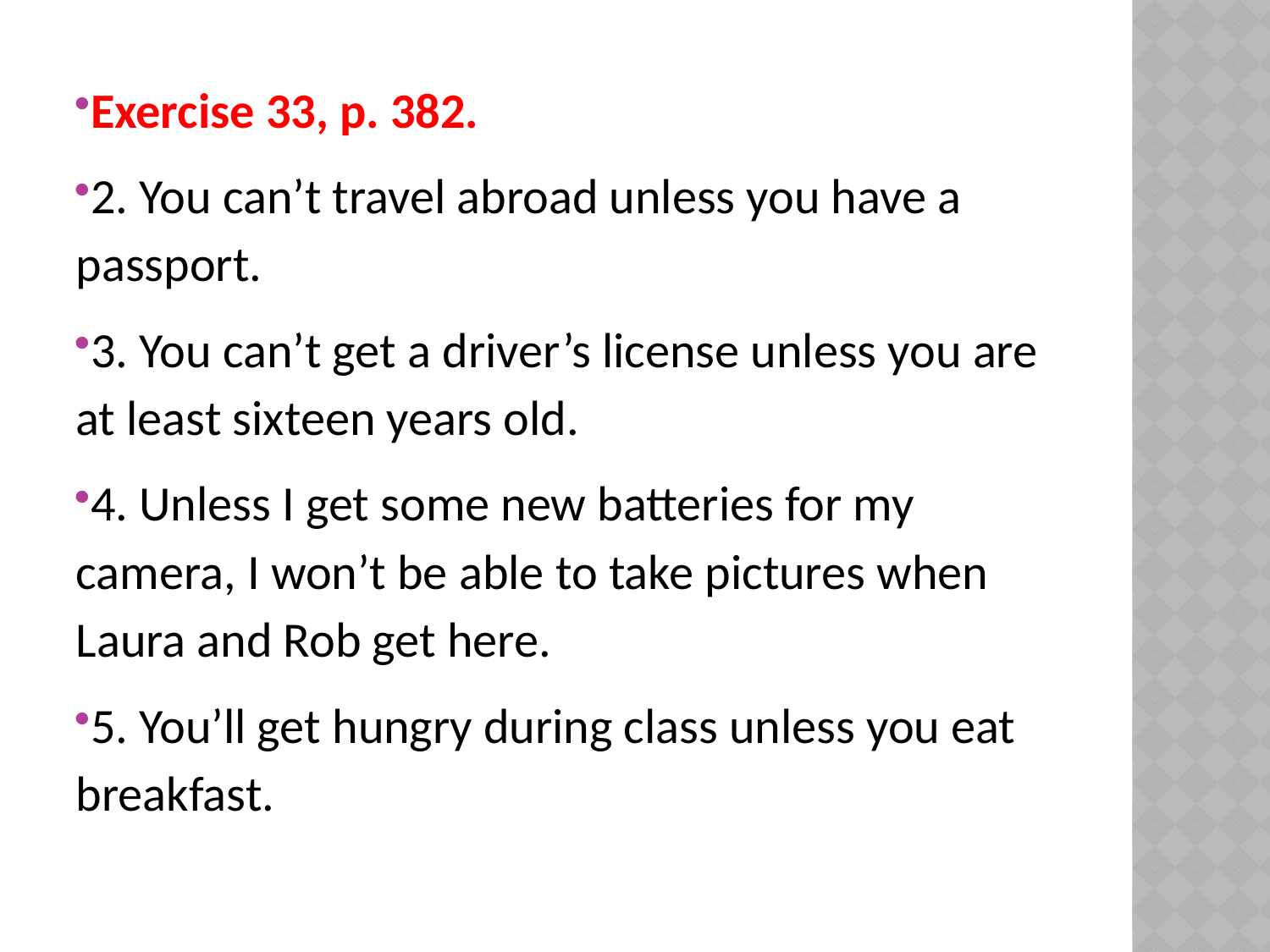

Exercise 33, p. 382.
2. You can’t travel abroad unless you have a passport.
3. You can’t get a driver’s license unless you are at least sixteen years old.
4. Unless I get some new batteries for my camera, I won’t be able to take pictures when Laura and Rob get here.
5. You’ll get hungry during class unless you eat breakfast.